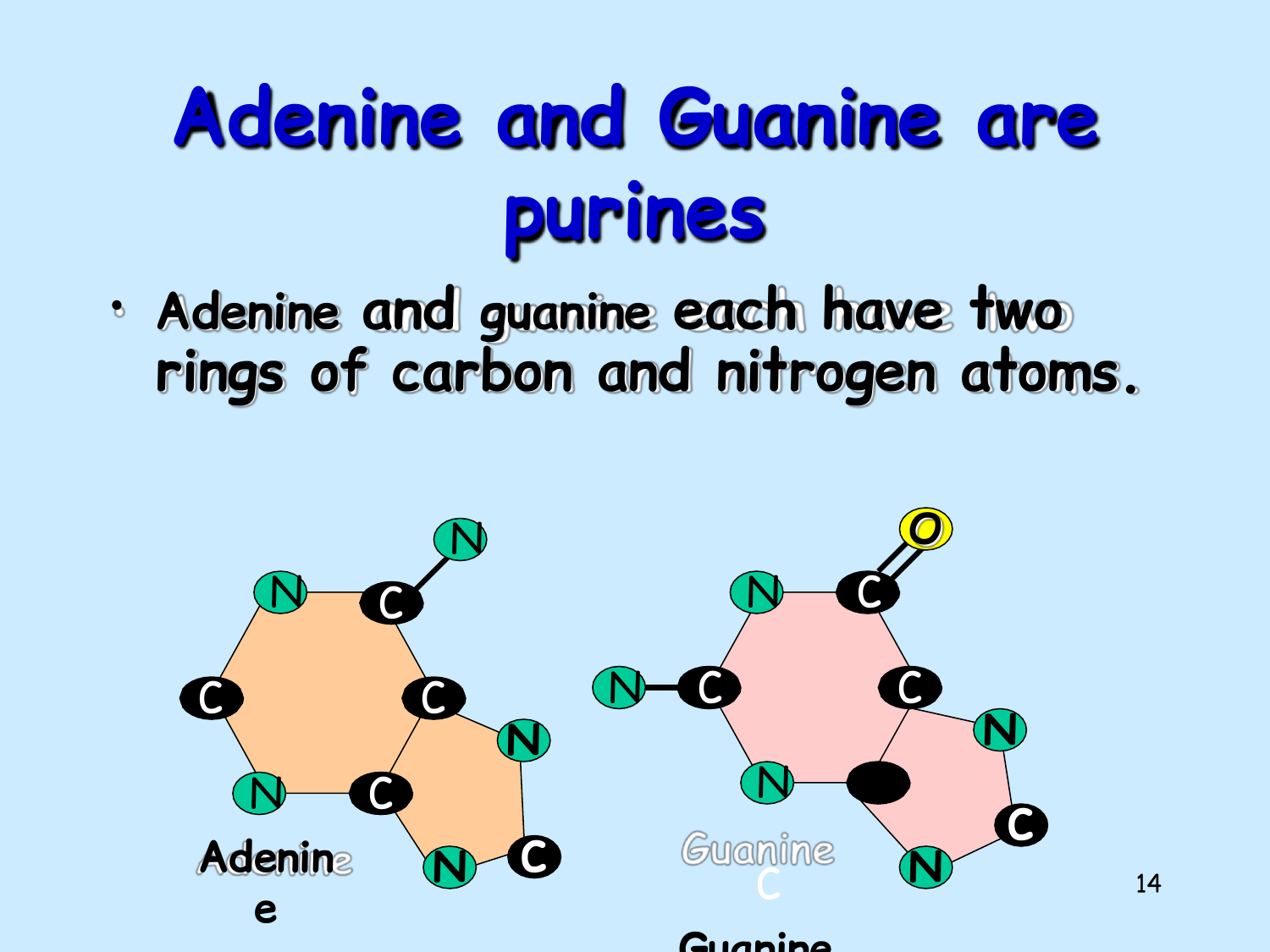

# Adenine and Guanine are
purines

Adenine and guanine each have two  rings of carbon and nitrogen atoms.

O

N

N
N	C

C

N	C
C

C
C

N

N

N	C
Guanine

N
Adenine
C

C

C

N
N

14